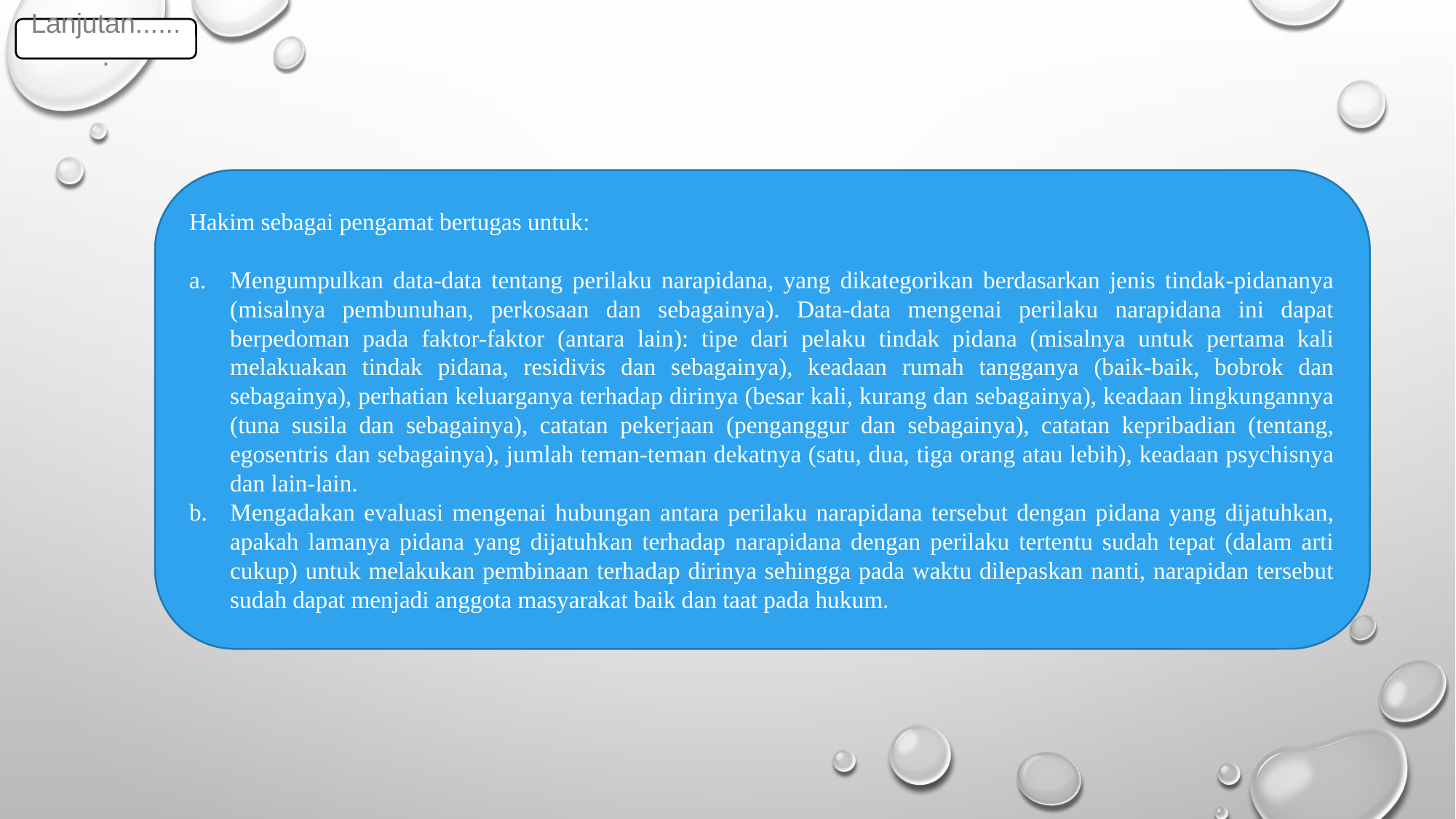

Lanjutan.......
Hakim sebagai pengamat bertugas untuk:

Mengumpulkan data-data tentang perilaku narapidana, yang dikategorikan berdasarkan jenis tindak-pidananya (misalnya pembunuhan, perkosaan dan sebagainya). Data-data mengenai perilaku narapidana ini dapat berpedoman pada faktor-faktor (antara lain): tipe dari pelaku tindak pidana (misalnya untuk pertama kali melakuakan tindak pidana, residivis dan sebagainya), keadaan rumah tangganya (baik-baik, bobrok dan sebagainya), perhatian keluarganya terhadap dirinya (besar kali, kurang dan sebagainya), keadaan lingkungannya (tuna susila dan sebagainya), catatan pekerjaan (penganggur dan sebagainya), catatan kepribadian (tentang, egosentris dan sebagainya), jumlah teman-teman dekatnya (satu, dua, tiga orang atau lebih), keadaan psychisnya dan lain-lain.
Mengadakan evaluasi mengenai hubungan antara perilaku narapidana tersebut dengan pidana yang dijatuhkan, apakah lamanya pidana yang dijatuhkan terhadap narapidana dengan perilaku tertentu sudah tepat (dalam arti cukup) untuk melakukan pembinaan terhadap dirinya sehingga pada waktu dilepaskan nanti, narapidan tersebut sudah dapat menjadi anggota masyarakat baik dan taat pada hukum.